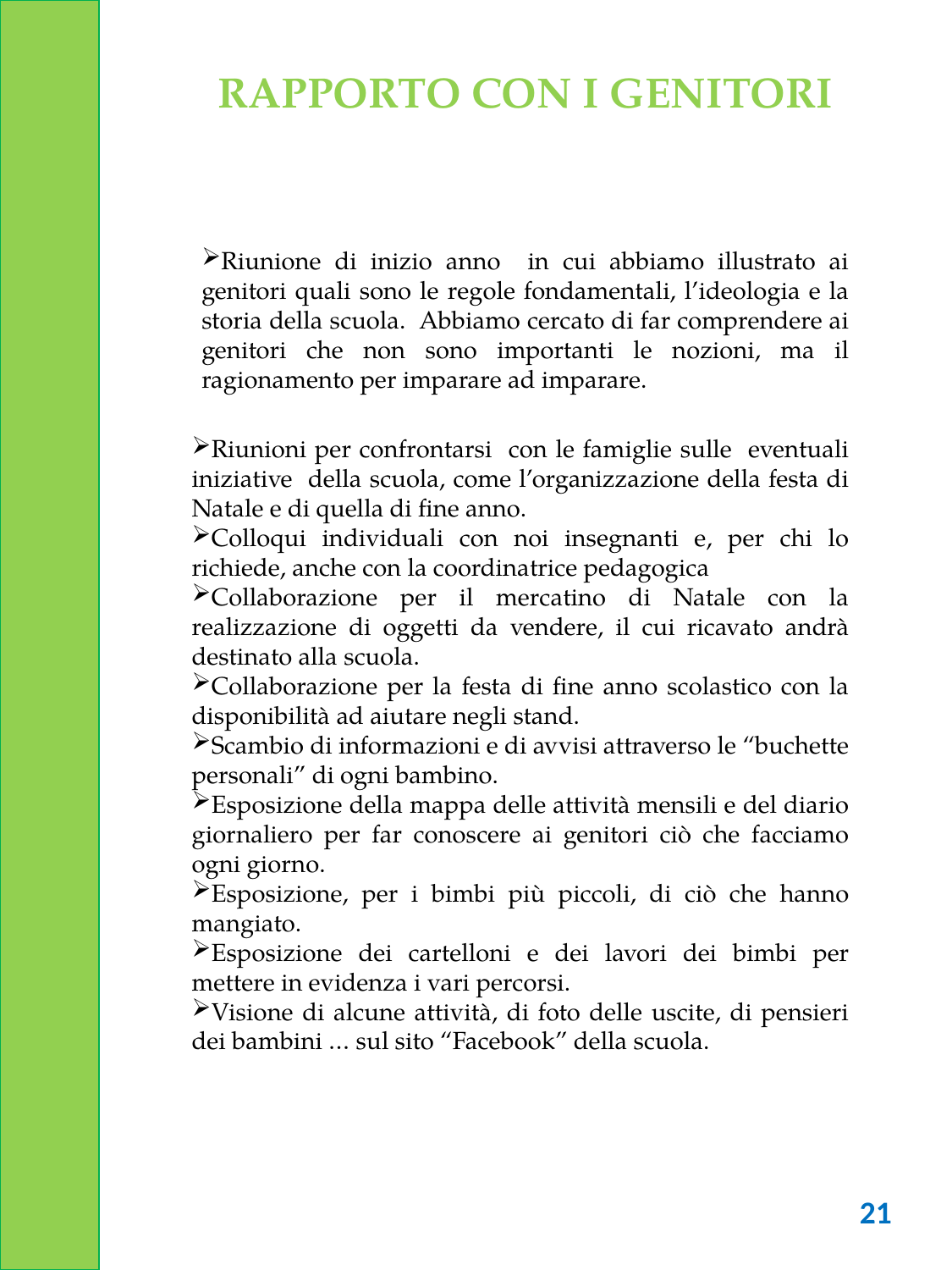

RAPPORTO CON I GENITORI
Riunione di inizio anno  in cui abbiamo illustrato ai genitori quali sono le regole fondamentali, l’ideologia e la storia della scuola.  Abbiamo cercato di far comprendere ai genitori che non sono importanti le nozioni, ma il ragionamento per imparare ad imparare.
Riunioni per confrontarsi  con le famiglie sulle  eventuali iniziative  della scuola, come l’organizzazione della festa di Natale e di quella di fine anno.
Colloqui individuali con noi insegnanti e, per chi lo richiede, anche con la coordinatrice pedagogica
Collaborazione per il mercatino di Natale con la realizzazione di oggetti da vendere, il cui ricavato andrà destinato alla scuola.
Collaborazione per la festa di fine anno scolastico con la disponibilità ad aiutare negli stand.
Scambio di informazioni e di avvisi attraverso le “buchette personali” di ogni bambino.
Esposizione della mappa delle attività mensili e del diario giornaliero per far conoscere ai genitori ciò che facciamo ogni giorno.
Esposizione, per i bimbi più piccoli, di ciò che hanno mangiato.
Esposizione dei cartelloni e dei lavori dei bimbi per mettere in evidenza i vari percorsi.
Visione di alcune attività, di foto delle uscite, di pensieri dei bambini … sul sito “Facebook” della scuola.

21